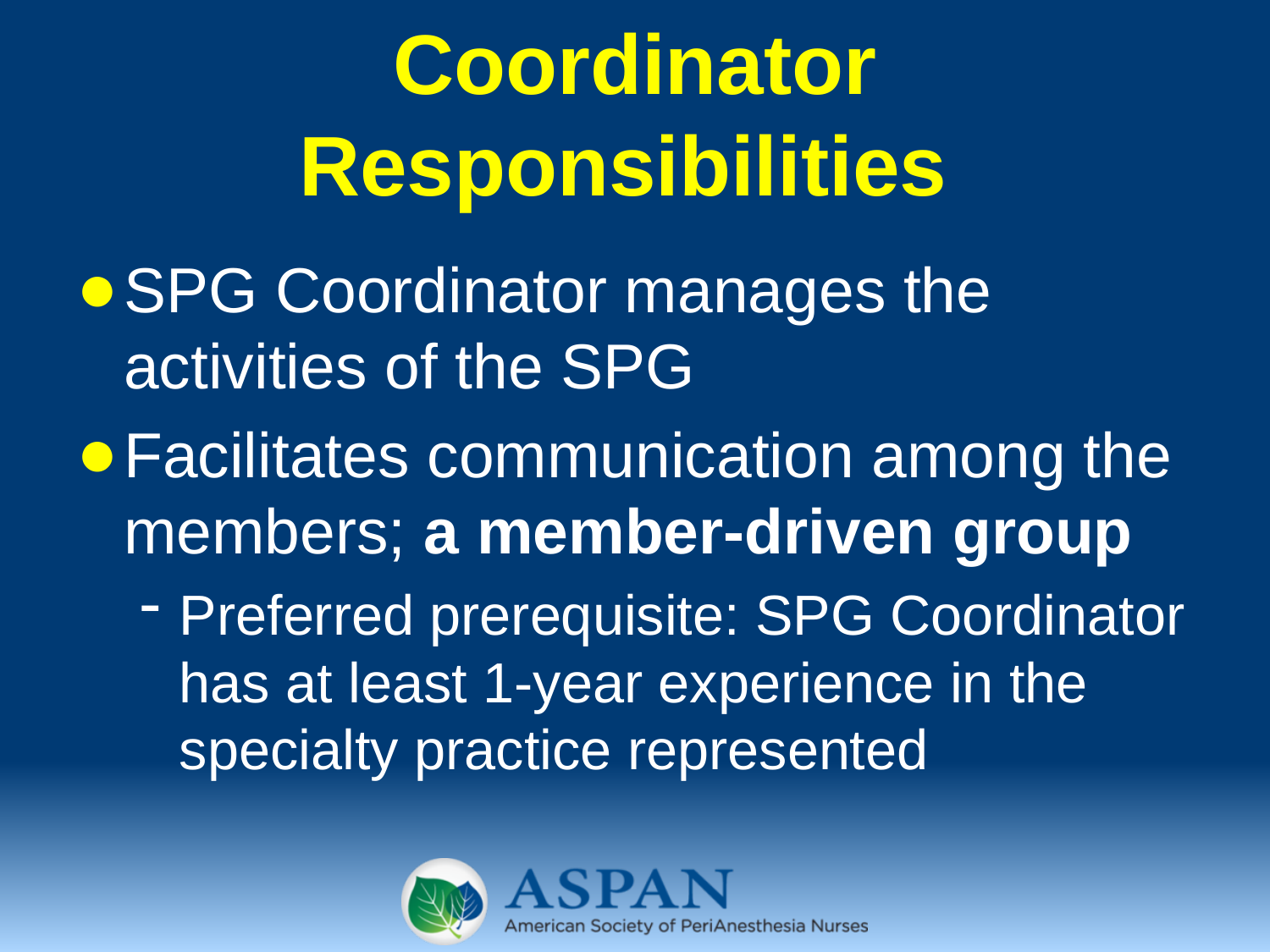

# Coordinator Responsibilities
SPG Coordinator manages the activities of the SPG
Facilitates communication among the members; a member-driven group
Preferred prerequisite: SPG Coordinator has at least 1-year experience in the specialty practice represented